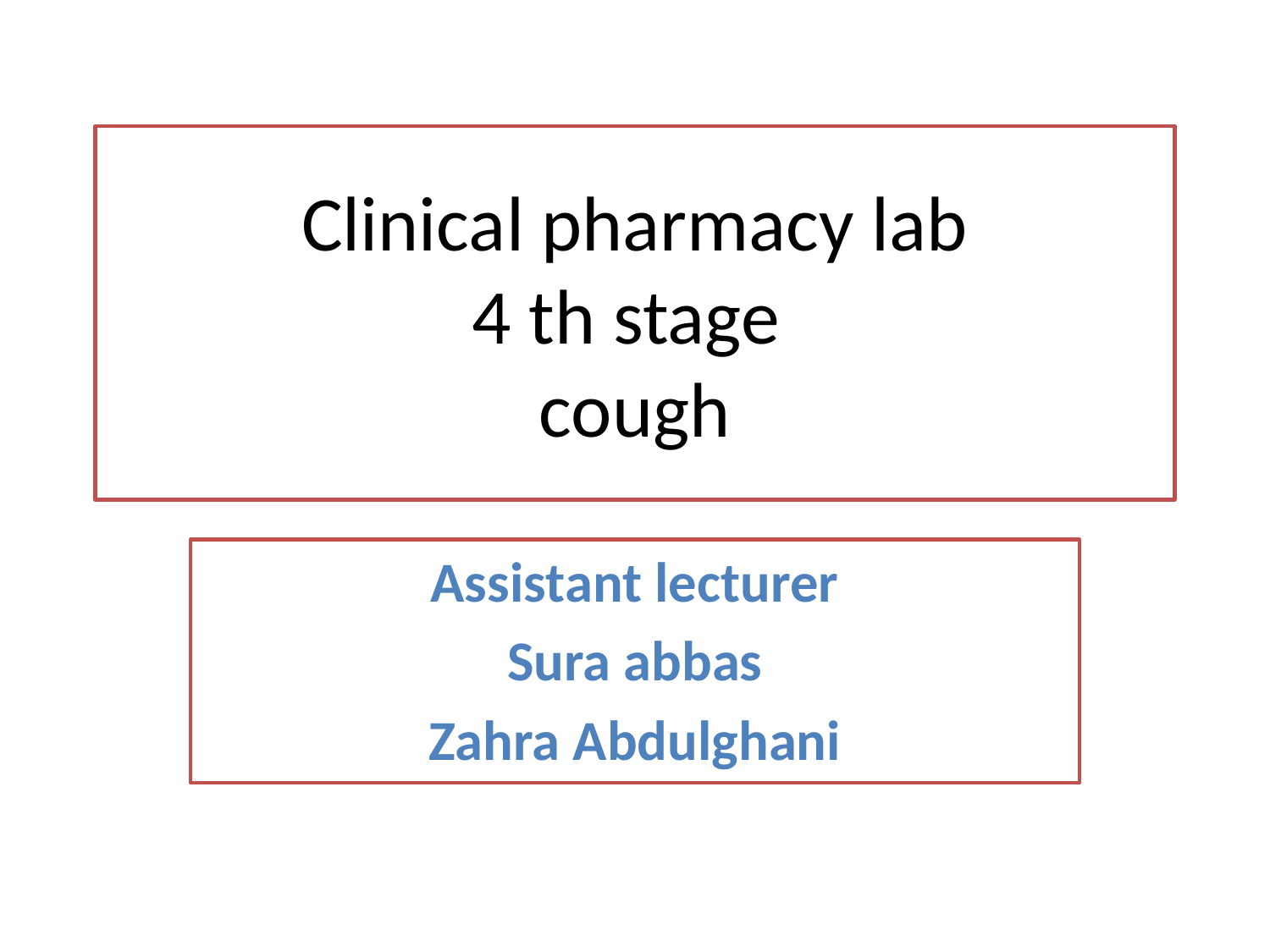

# Clinical pharmacy lab 4 th stage cough
Assistant lecturer
Sura abbas
Zahra Abdulghani